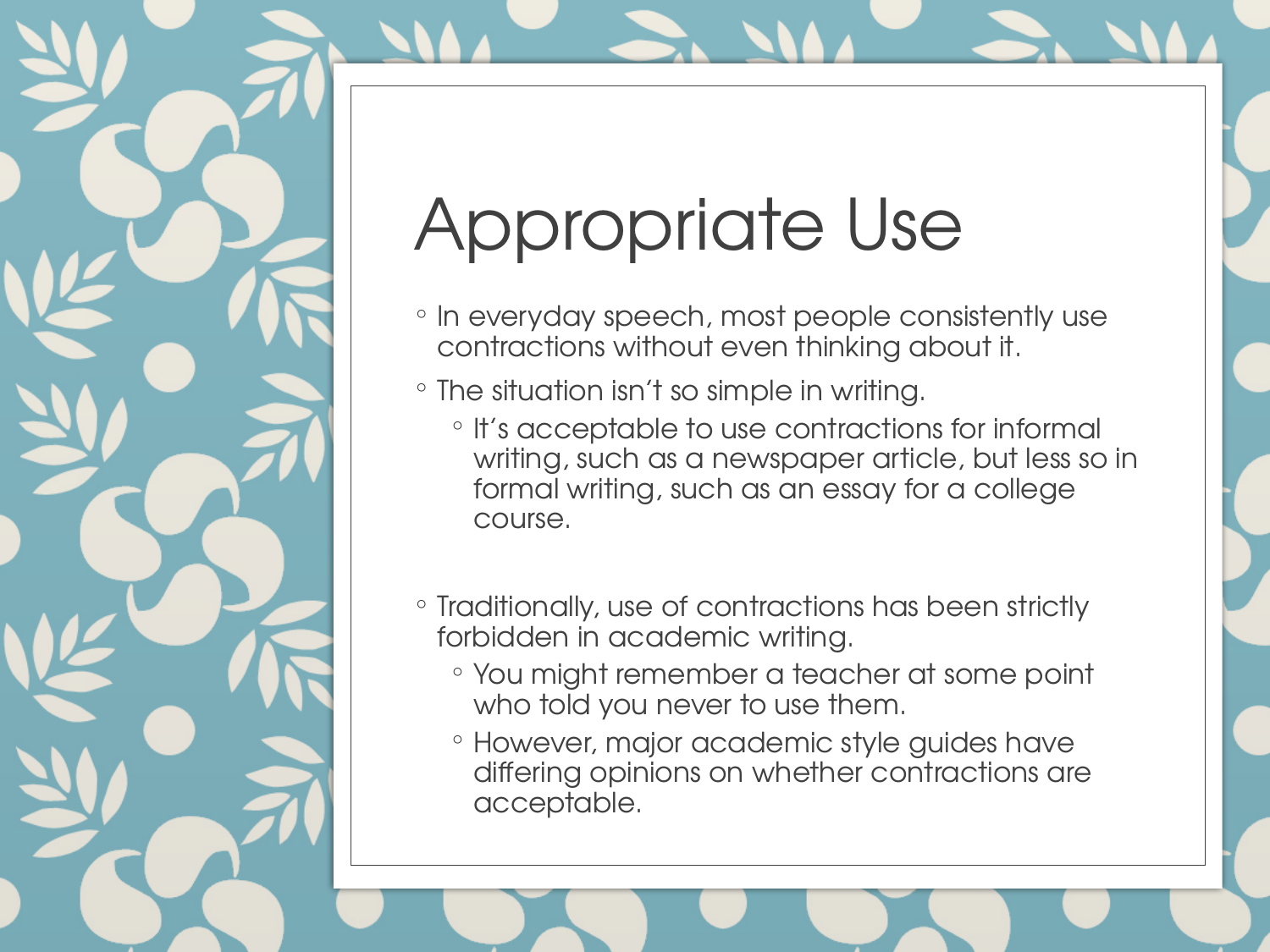

# Appropriate Use
In everyday speech, most people consistently use contractions without even thinking about it.
The situation isn’t so simple in writing.
It’s acceptable to use contractions for informal writing, such as a newspaper article, but less so in formal writing, such as an essay for a college course.

Traditionally, use of contractions has been strictly forbidden in academic writing.
You might remember a teacher at some point who told you never to use them.
However, major academic style guides have differing opinions on whether contractions are acceptable.